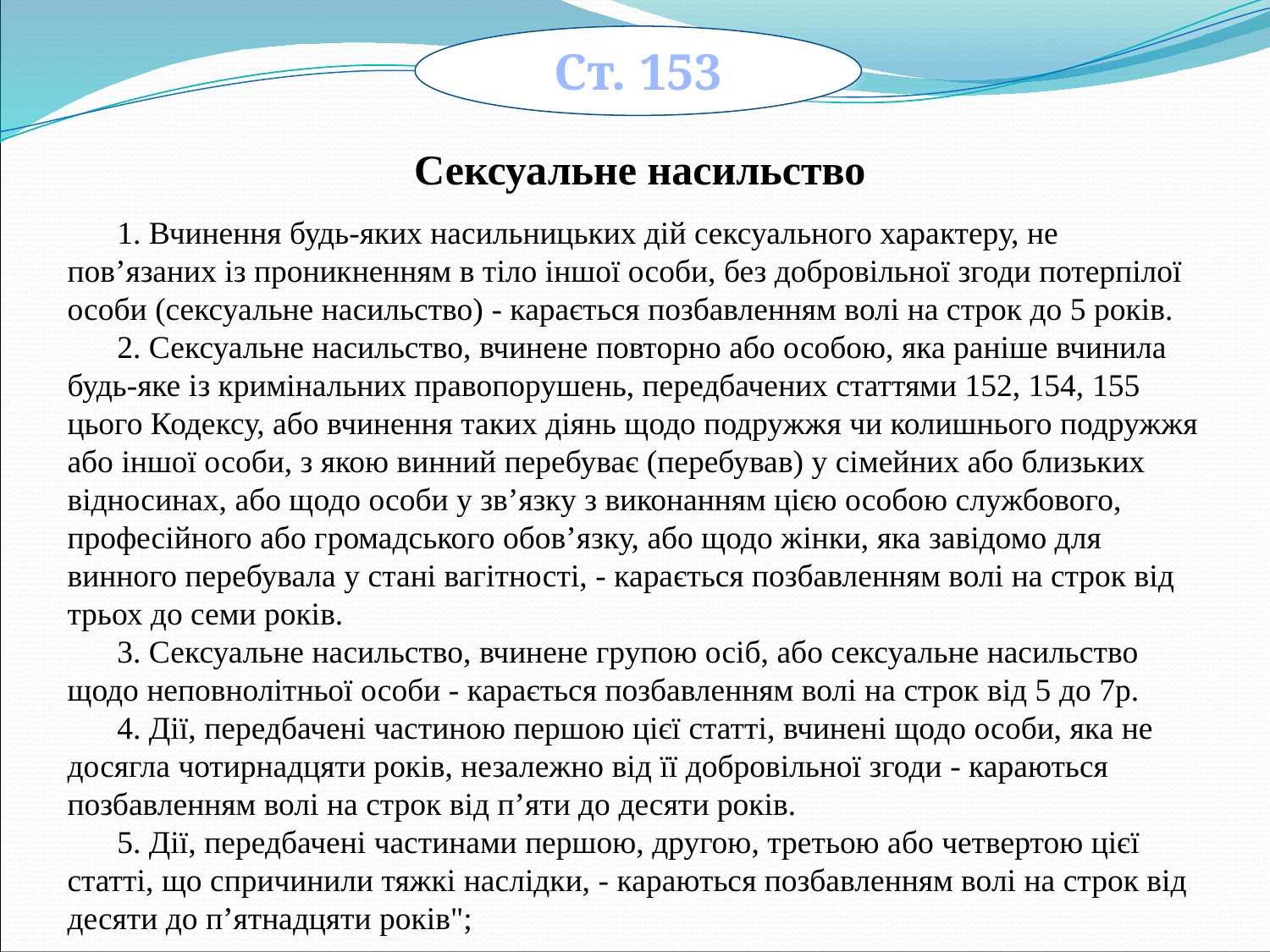

Ст. 153
Сексуальне насильство
1. Вчинення будь-яких насильницьких дій сексуального характеру, не пов’язаних із проникненням в тіло іншої особи, без добровільної згоди потерпілої особи (сексуальне насильство) - карається позбавленням волі на строк до 5 років.
2. Сексуальне насильство, вчинене повторно або особою, яка раніше вчинила будь-яке із кримінальних правопорушень, передбачених статтями 152, 154, 155 цього Кодексу, або вчинення таких діянь щодо подружжя чи колишнього подружжя або іншої особи, з якою винний перебуває (перебував) у сімейних або близьких відносинах, або щодо особи у зв’язку з виконанням цією особою службового, професійного або громадського обов’язку, або щодо жінки, яка завідомо для винного перебувала у стані вагітності, - карається позбавленням волі на строк від трьох до семи років.
3. Сексуальне насильство, вчинене групою осіб, або сексуальне насильство щодо неповнолітньої особи - карається позбавленням волі на строк від 5 до 7р.
4. Дії, передбачені частиною першою цієї статті, вчинені щодо особи, яка не досягла чотирнадцяти років, незалежно від її добровільної згоди - караються позбавленням волі на строк від п’яти до десяти років.
5. Дії, передбачені частинами першою, другою, третьою або четвертою цієї статті, що спричинили тяжкі наслідки, - караються позбавленням волі на строк від десяти до п’ятнадцяти років";